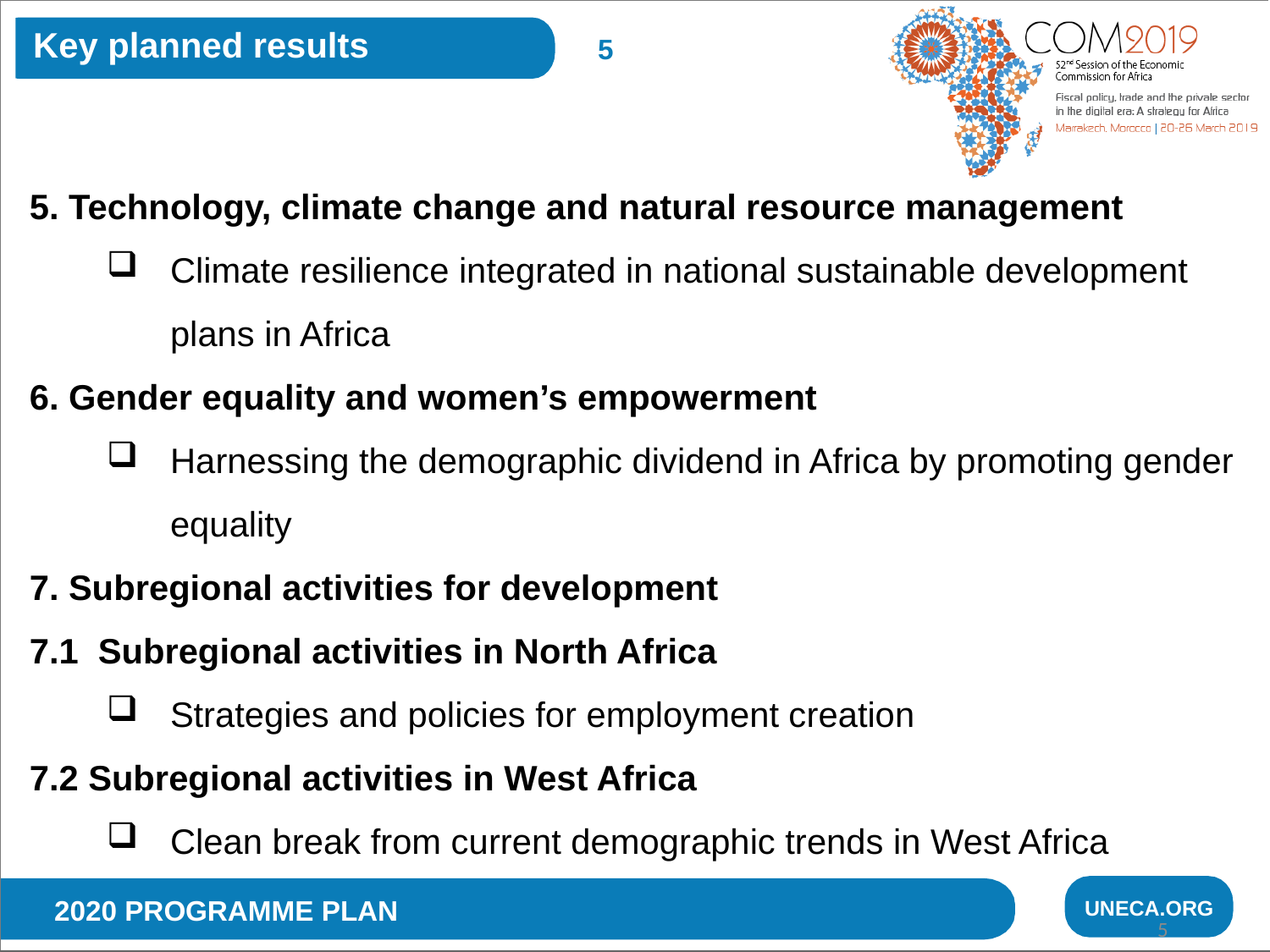

Key planned results
5
5. Technology, climate change and natural resource management
Climate resilience integrated in national sustainable development plans in Africa
6. Gender equality and women’s empowerment
Harnessing the demographic dividend in Africa by promoting gender equality
7. Subregional activities for development
7.1  Subregional activities in North Africa
Strategies and policies for employment creation
7.2 Subregional activities in West Africa
Clean break from current demographic trends in West Africa

2020 PROGRAMME PLAN
UNECA.ORG
5